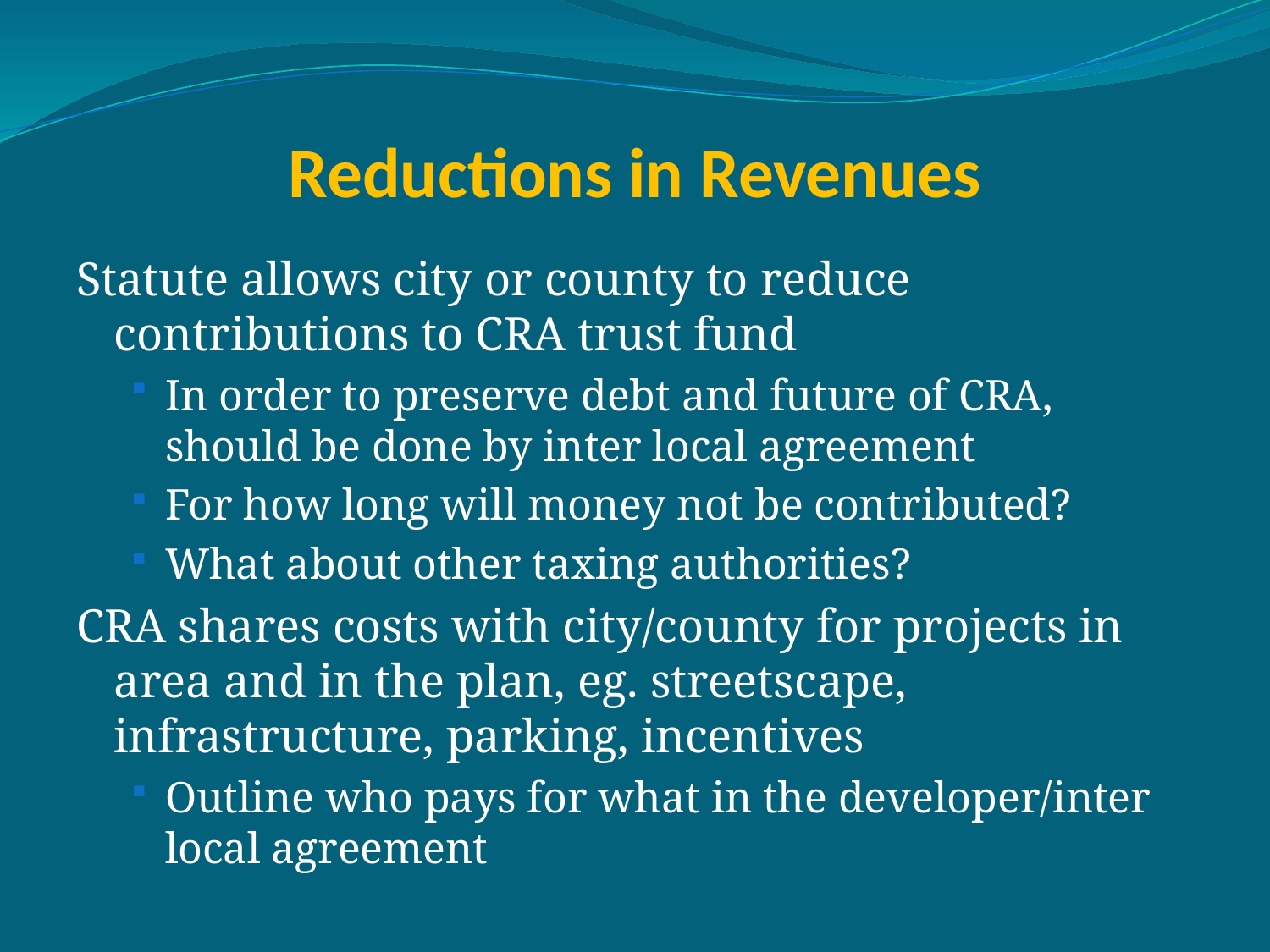

# Reductions in Revenues
Statute allows city or county to reduce contributions to CRA trust fund
In order to preserve debt and future of CRA, should be done by inter local agreement
For how long will money not be contributed?
What about other taxing authorities?
CRA shares costs with city/county for projects in area and in the plan, eg. streetscape, infrastructure, parking, incentives
Outline who pays for what in the developer/inter local agreement